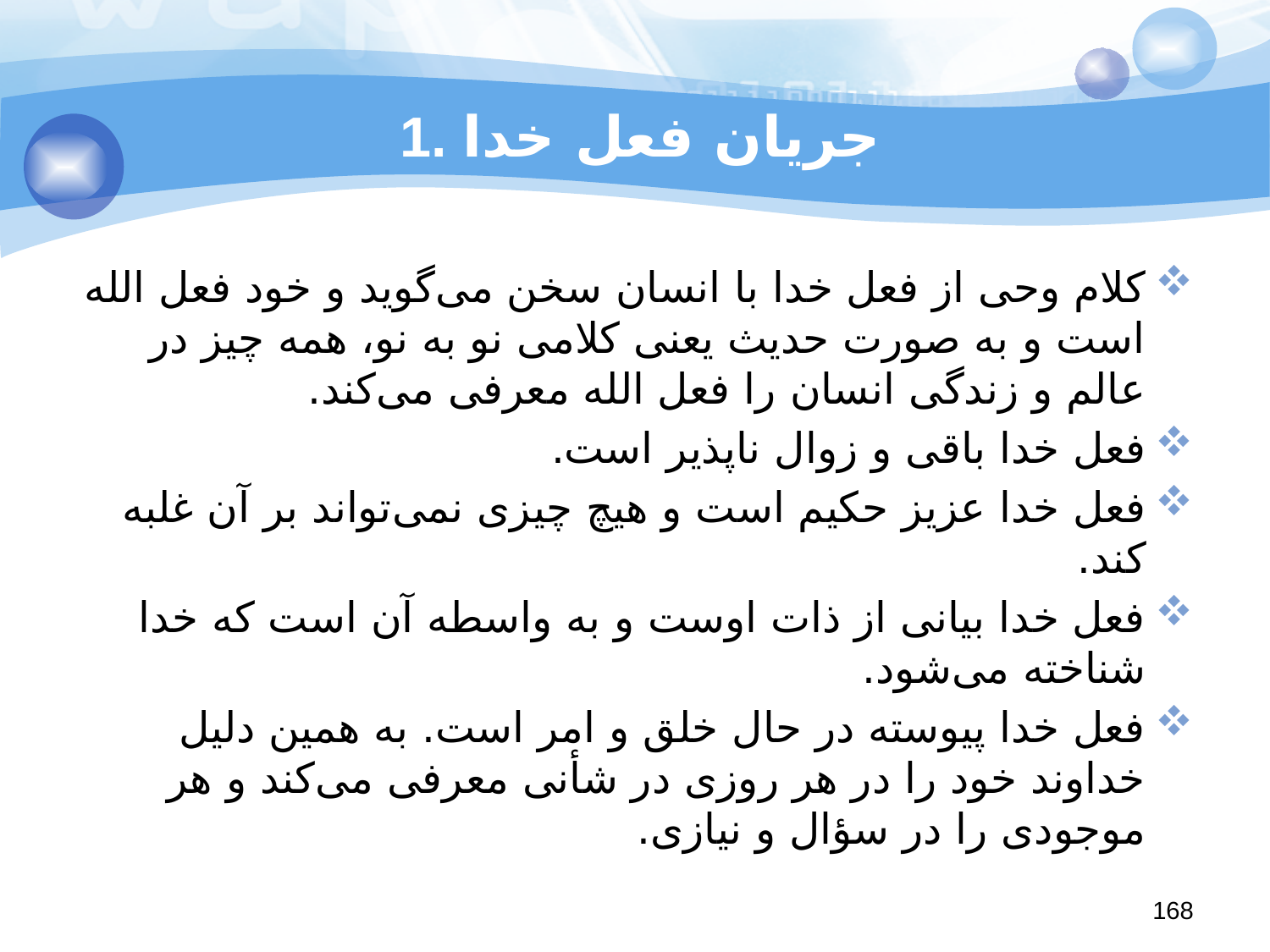

# 1. جریان فعل خدا
کلام وحی از فعل خدا با انسان سخن می‌گوید و خود فعل الله است و به صورت حدیث یعنی کلامی نو به نو، همه چیز در عالم و زندگی انسان را فعل الله معرفی می‌کند.
فعل خدا باقی و زوال‌ ناپذیر است.
فعل خدا عزیز حکیم است و هیچ چیزی نمی‌تواند بر آن غلبه کند.
فعل خدا بیانی از ذات اوست و به واسطه آن است که خدا شناخته می‌شود.
فعل خدا پیوسته در حال خلق و امر است. به همین دلیل خداوند خود را در هر روزی در شأنی معرفی می‌کند و هر موجودی را در سؤال و نیازی.

168